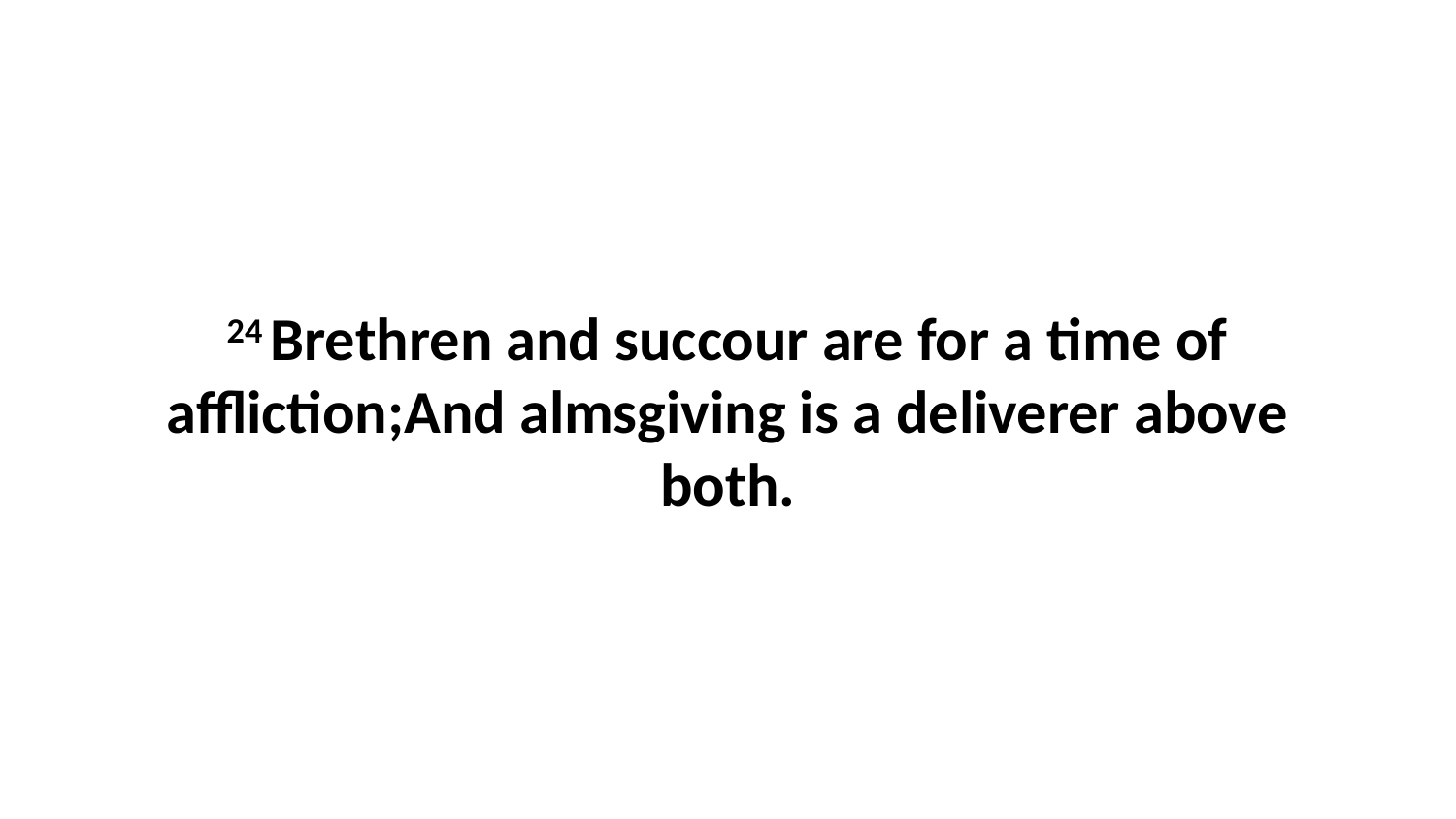

24 Brethren and succour are for a time of affliction;And almsgiving is a deliverer above both.